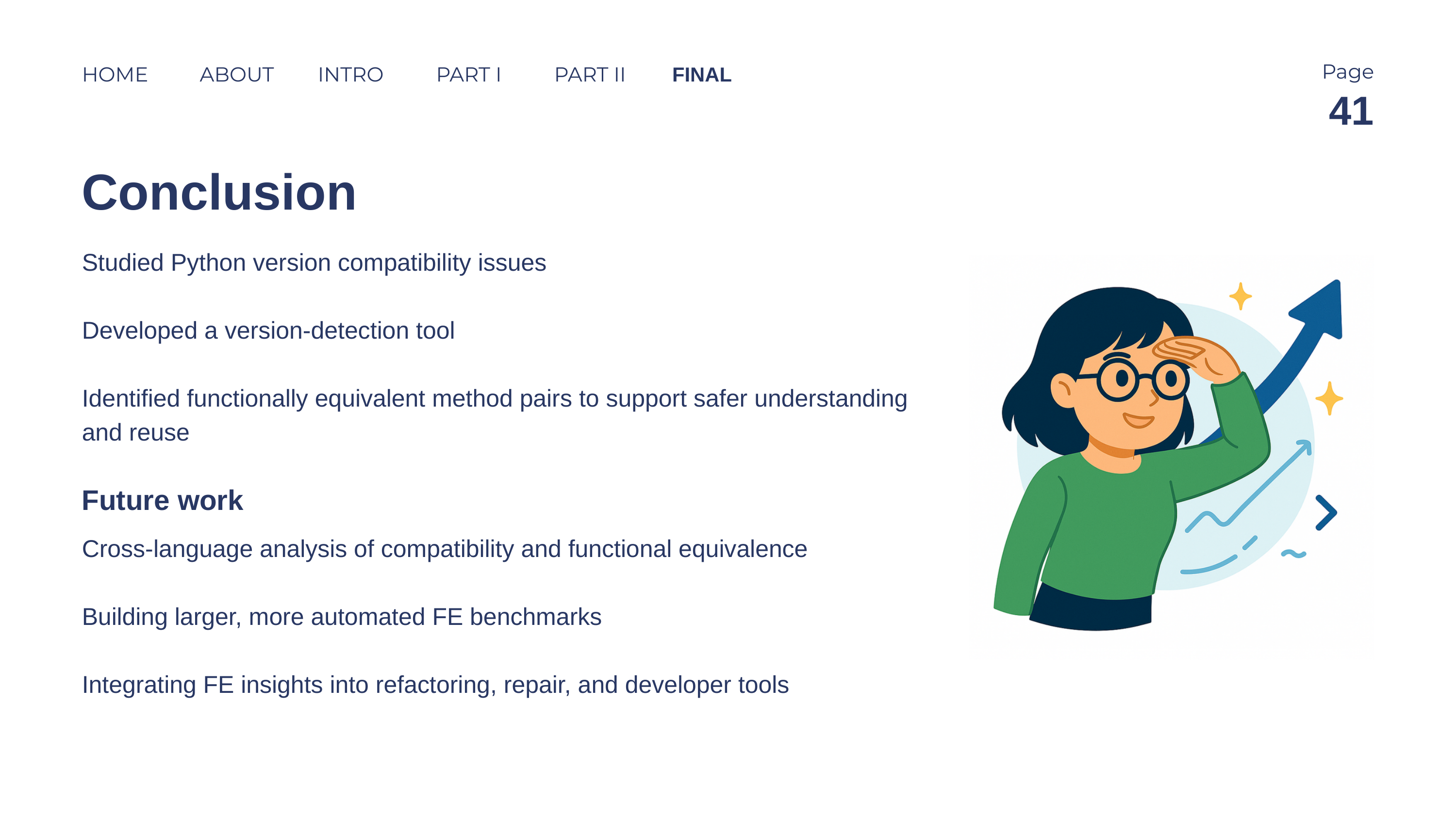

Page
HOME
ABOUT
INTRO
PART I
PART II
FINAL
41
Conclusion
Studied Python version compatibility issues

Developed a version-detection tool

Identified functionally equivalent method pairs to support safer understanding and reuse

Future work
Cross-language analysis of compatibility and functional equivalence

Building larger, more automated FE benchmarks

Integrating FE insights into refactoring, repair, and developer tools